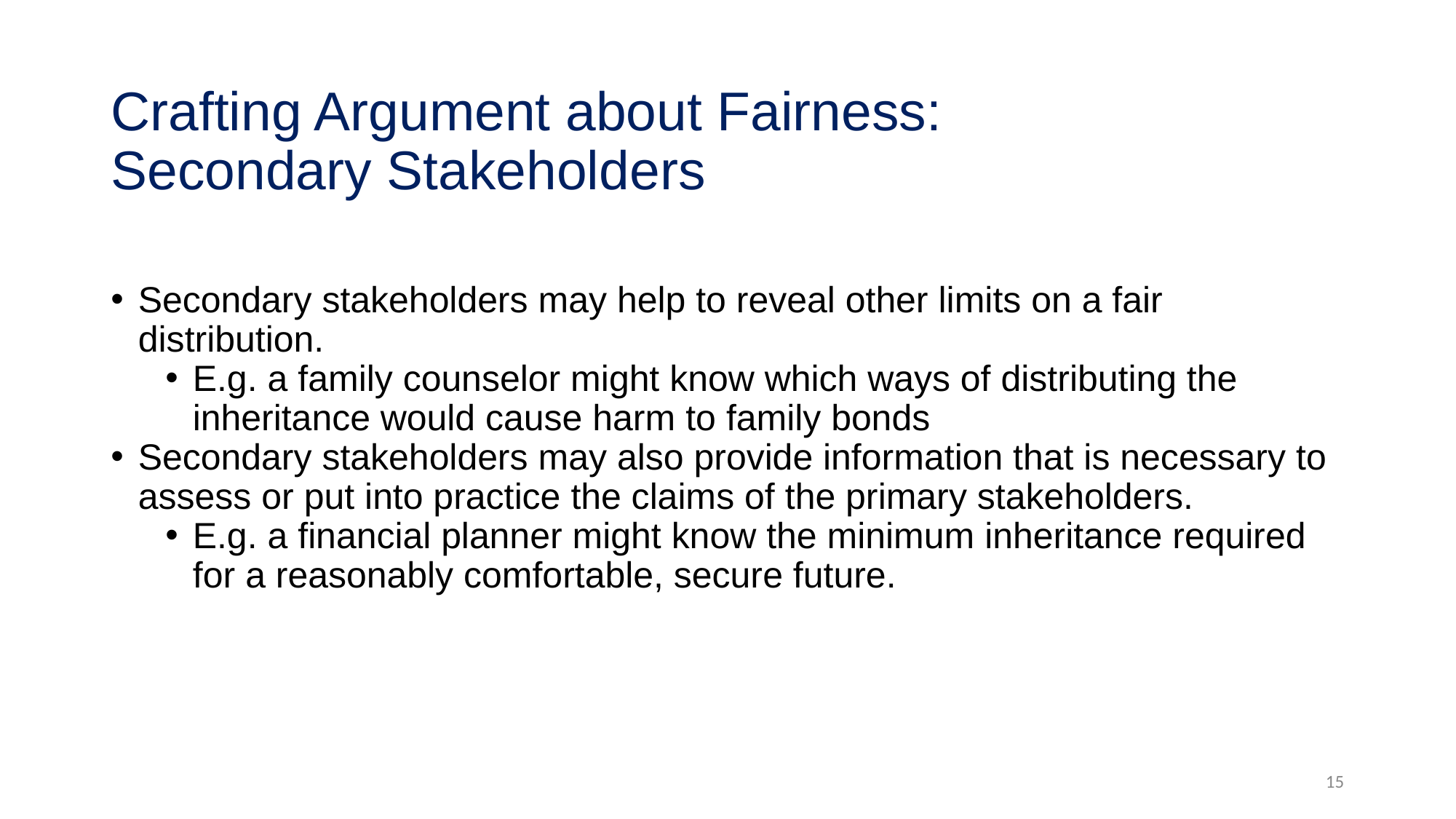

# Crafting Argument about Fairness: Secondary Stakeholders
Secondary stakeholders may help to reveal other limits on a fair distribution.
E.g. a family counselor might know which ways of distributing the inheritance would cause harm to family bonds
Secondary stakeholders may also provide information that is necessary to assess or put into practice the claims of the primary stakeholders.
E.g. a financial planner might know the minimum inheritance required for a reasonably comfortable, secure future.

15